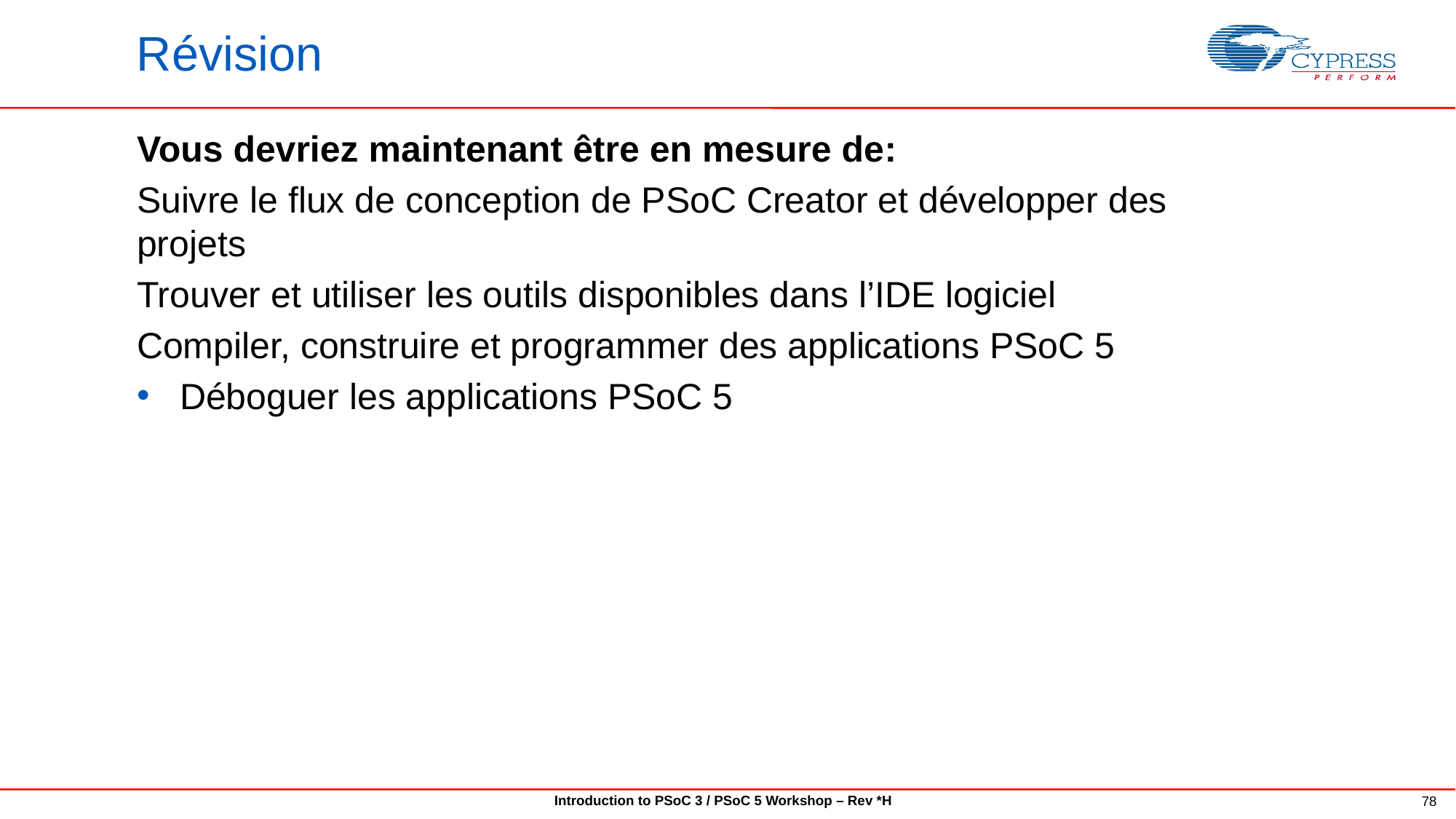

Révision
Vous devriez maintenant être en mesure de:
Suivre le flux de conception de PSoC Creator et développer des projets
Trouver et utiliser les outils disponibles dans l’IDE logiciel
Compiler, construire et programmer des applications PSoC 5
Déboguer les applications PSoC 5